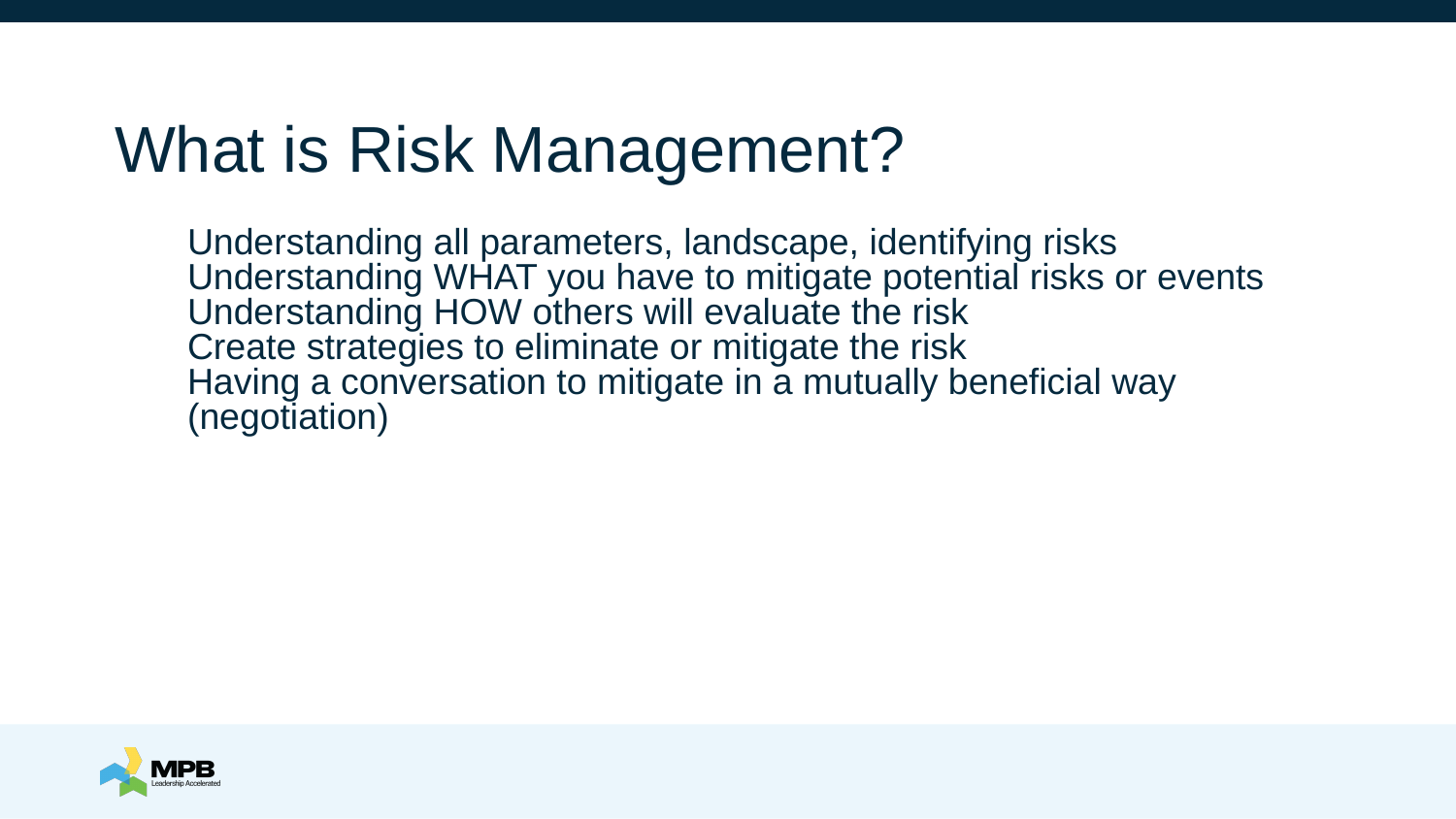

# What is Risk Management?
Understanding all parameters, landscape, identifying risks
Understanding WHAT you have to mitigate potential risks or events
Understanding HOW others will evaluate the risk
Create strategies to eliminate or mitigate the risk
Having a conversation to mitigate in a mutually beneficial way  (negotiation)